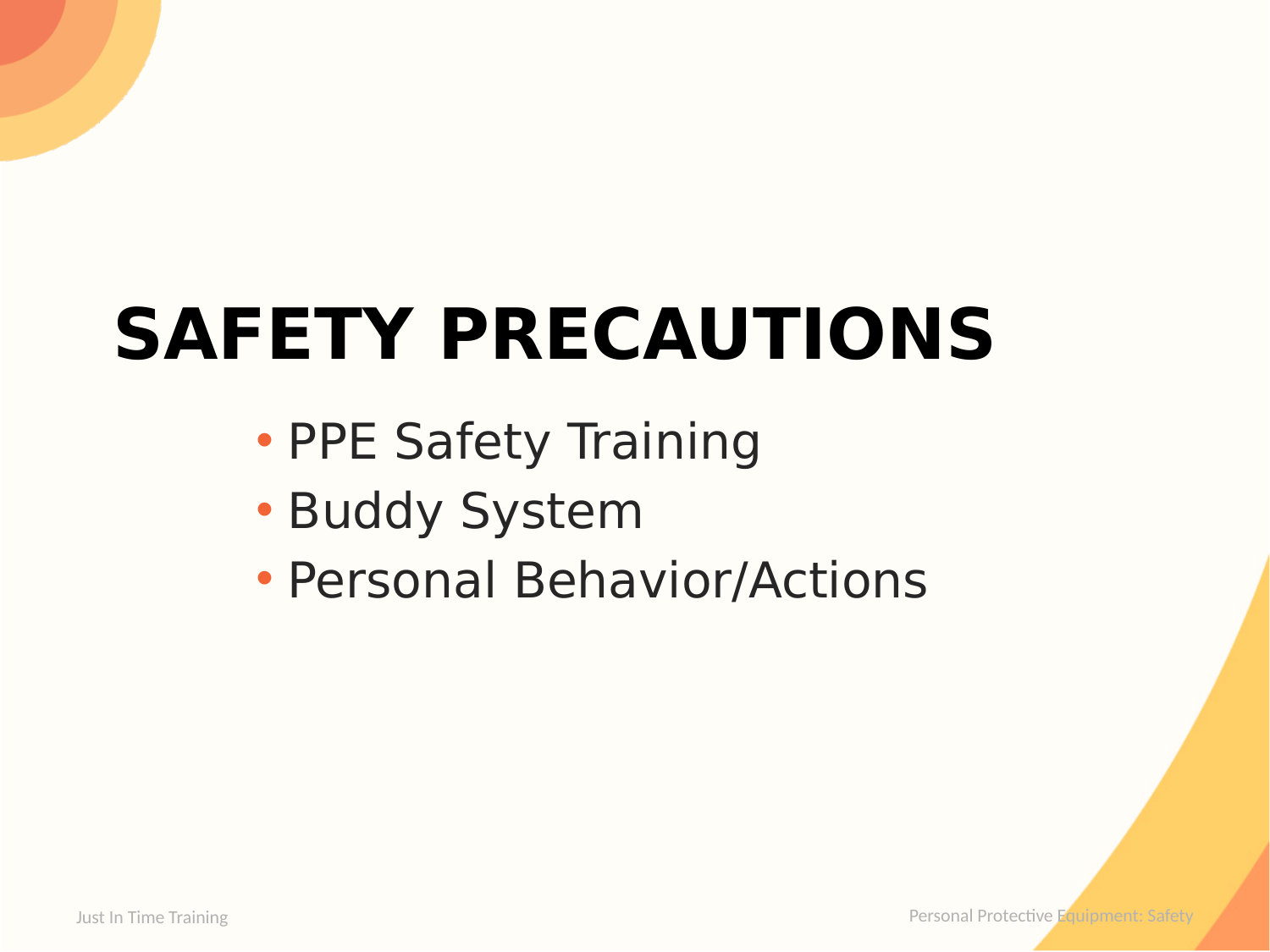

# Safety Precautions
PPE Safety Training
Buddy System
Personal Behavior/Actions
Just In Time Training
Personal Protective Equipment: Safety